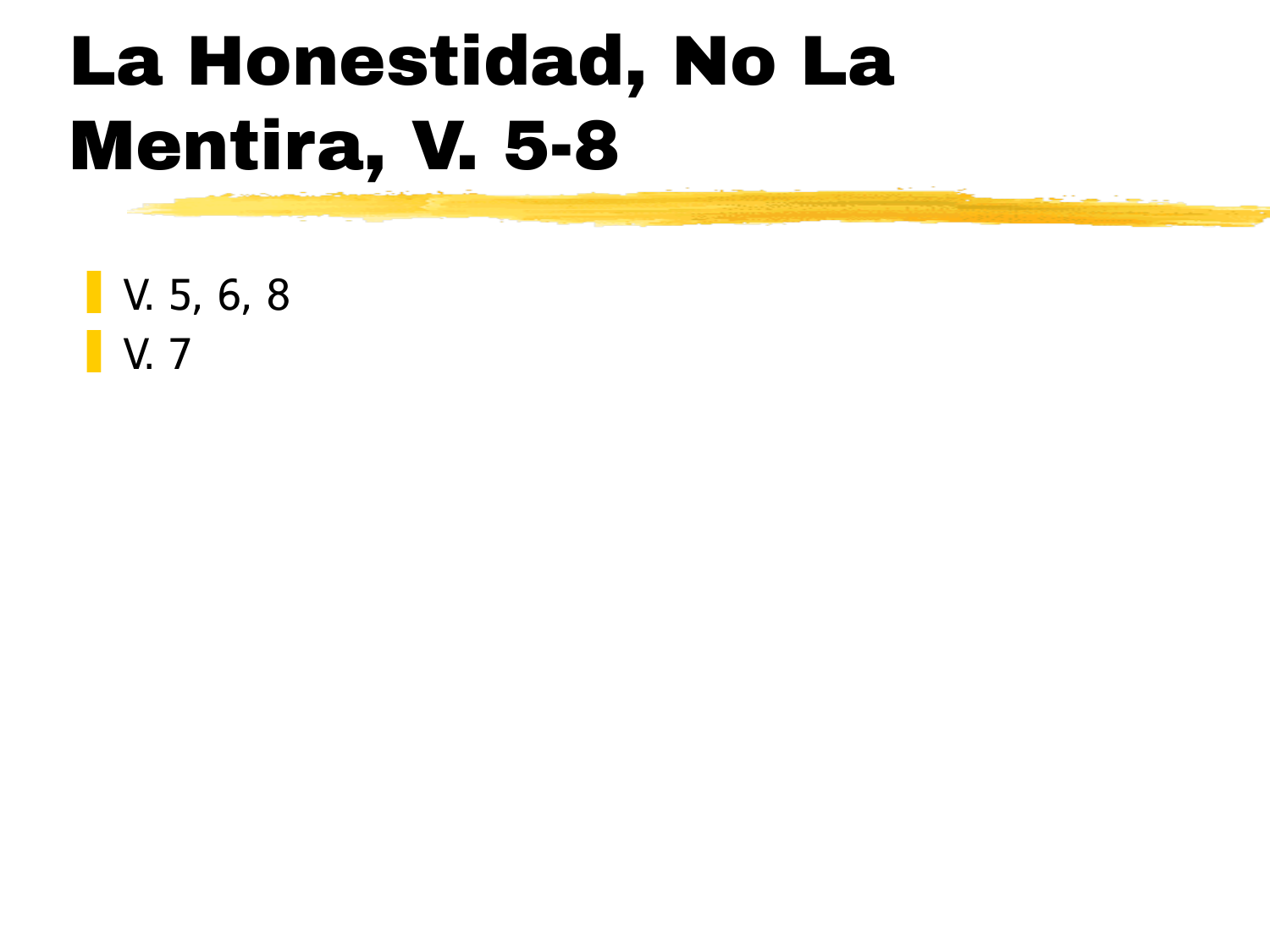

# La Honestidad, No La Mentira, V. 5-8
V. 5, 6, 8
V. 7